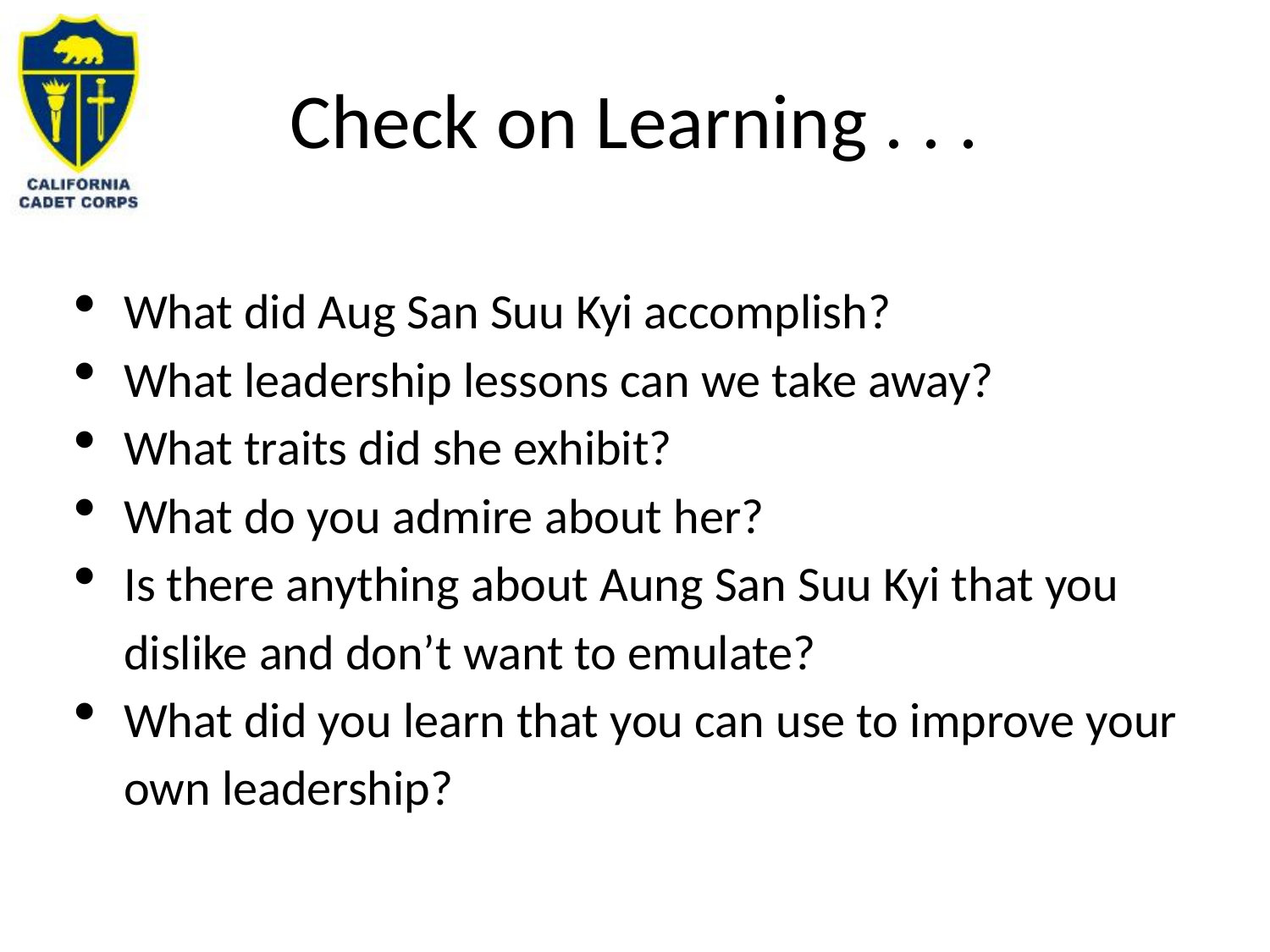

# Check on Learning . . .
What did Aug San Suu Kyi accomplish?
What leadership lessons can we take away?
What traits did she exhibit?
What do you admire about her?
Is there anything about Aung San Suu Kyi that you dislike and don’t want to emulate?
What did you learn that you can use to improve your own leadership?